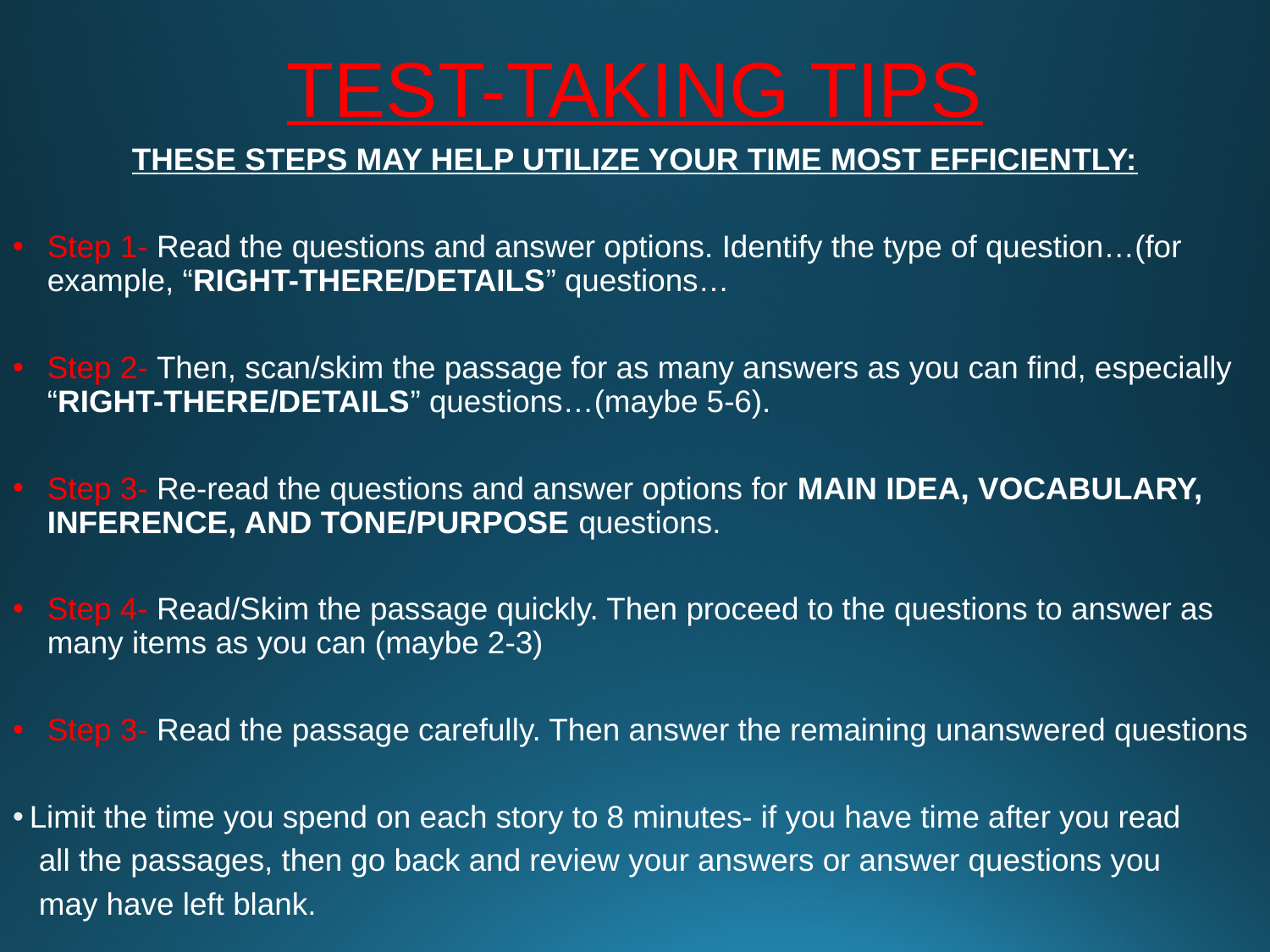

# TEST-TAKING TIPS
THESE STEPS MAY HELP UTILIZE YOUR TIME MOST EFFICIENTLY:

Step 1- Read the questions and answer options. Identify the type of question…(for example, “RIGHT-THERE/DETAILS” questions…

Step 2- Then, scan/skim the passage for as many answers as you can find, especially “RIGHT-THERE/DETAILS” questions…(maybe 5-6).

Step 3- Re-read the questions and answer options for MAIN IDEA, VOCABULARY, INFERENCE, AND TONE/PURPOSE questions.

Step 4- Read/Skim the passage quickly. Then proceed to the questions to answer as many items as you can (maybe 2-3)

Step 3- Read the passage carefully. Then answer the remaining unanswered questions

 Limit the time you spend on each story to 8 minutes- if you have time after you read
   all the passages, then go back and review your answers or answer questions you
   may have left blank.